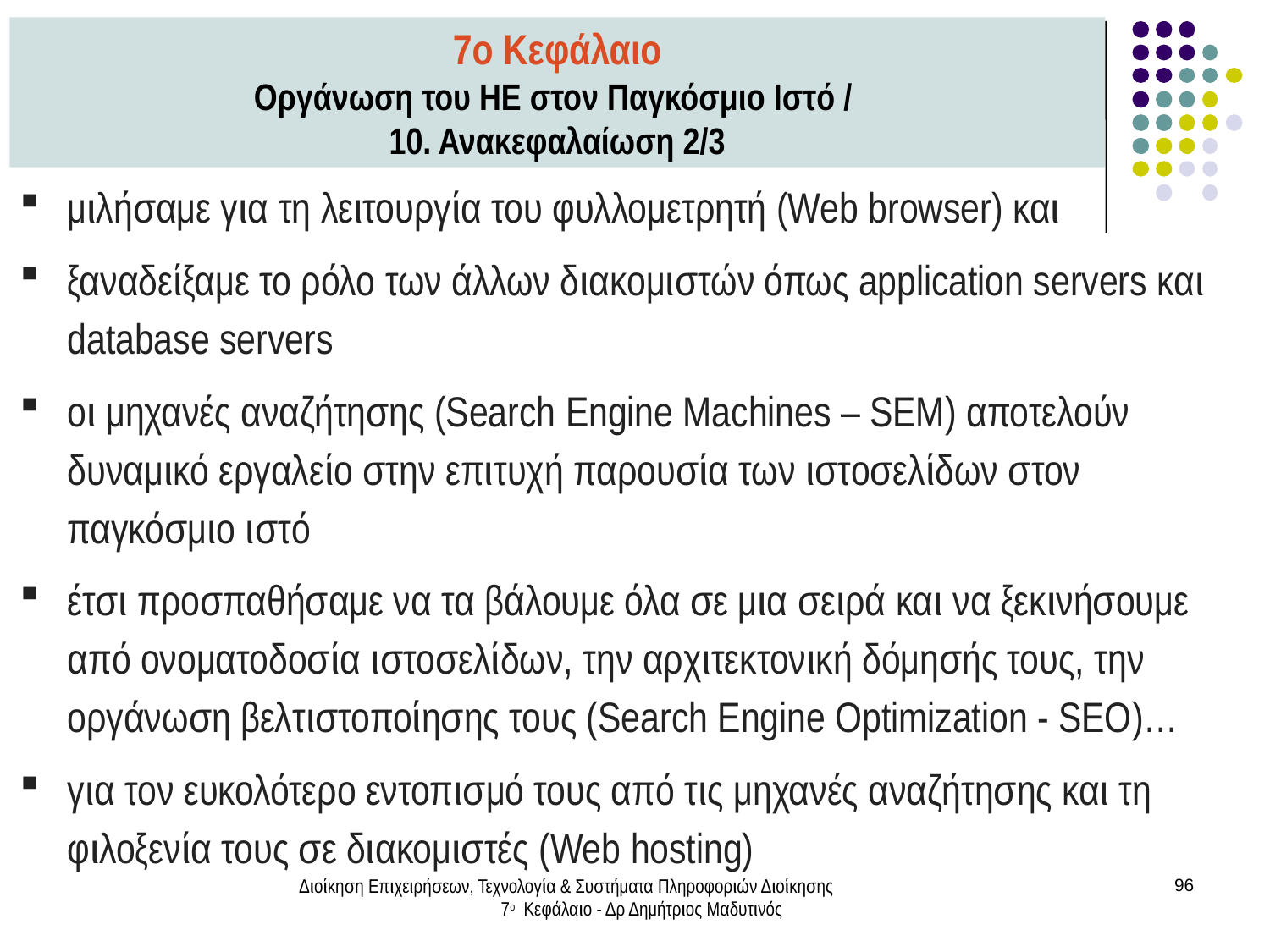

7ο Κεφάλαιο
Οργάνωση του ΗΕ στον Παγκόσμιο Ιστό /
10. Ανακεφαλαίωση 2/3
μιλήσαμε για τη λειτουργία του φυλλομετρητή (Web browser) και
ξαναδείξαμε το ρόλο των άλλων διακομιστών όπως application servers και database servers
οι μηχανές αναζήτησης (Search Engine Machines – SEM) αποτελούν δυναμικό εργαλείο στην επιτυχή παρουσία των ιστοσελίδων στον παγκόσμιο ιστό
έτσι προσπαθήσαμε να τα βάλουμε όλα σε μια σειρά και να ξεκινήσουμε από ονοματοδοσία ιστοσελίδων, την αρχιτεκτονική δόμησής τους, την οργάνωση βελτιστοποίησης τους (Search Engine Optimization - SEO)…
για τον ευκολότερο εντοπισμό τους από τις μηχανές αναζήτησης και τη φιλοξενία τους σε διακομιστές (Web hosting)
Διοίκηση Επιχειρήσεων, Τεχνολογία & Συστήματα Πληροφοριών Διοίκησης                                   7ο  Κεφάλαιο - Δρ Δημήτριος Μαδυτινός
96